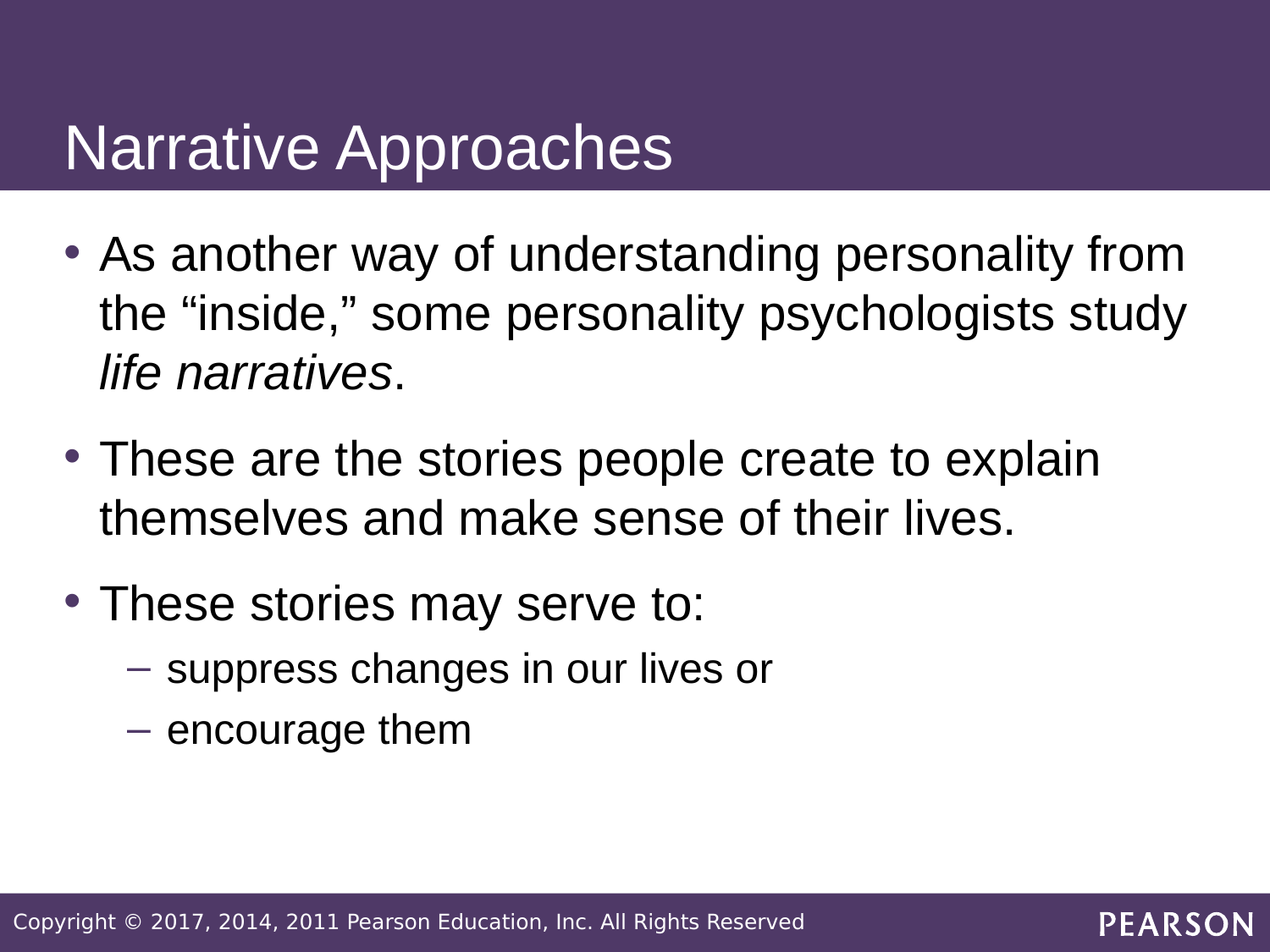

# Narrative Approaches
As another way of understanding personality from the “inside,” some personality psychologists study life narratives.
These are the stories people create to explain themselves and make sense of their lives.
These stories may serve to:
suppress changes in our lives or
encourage them